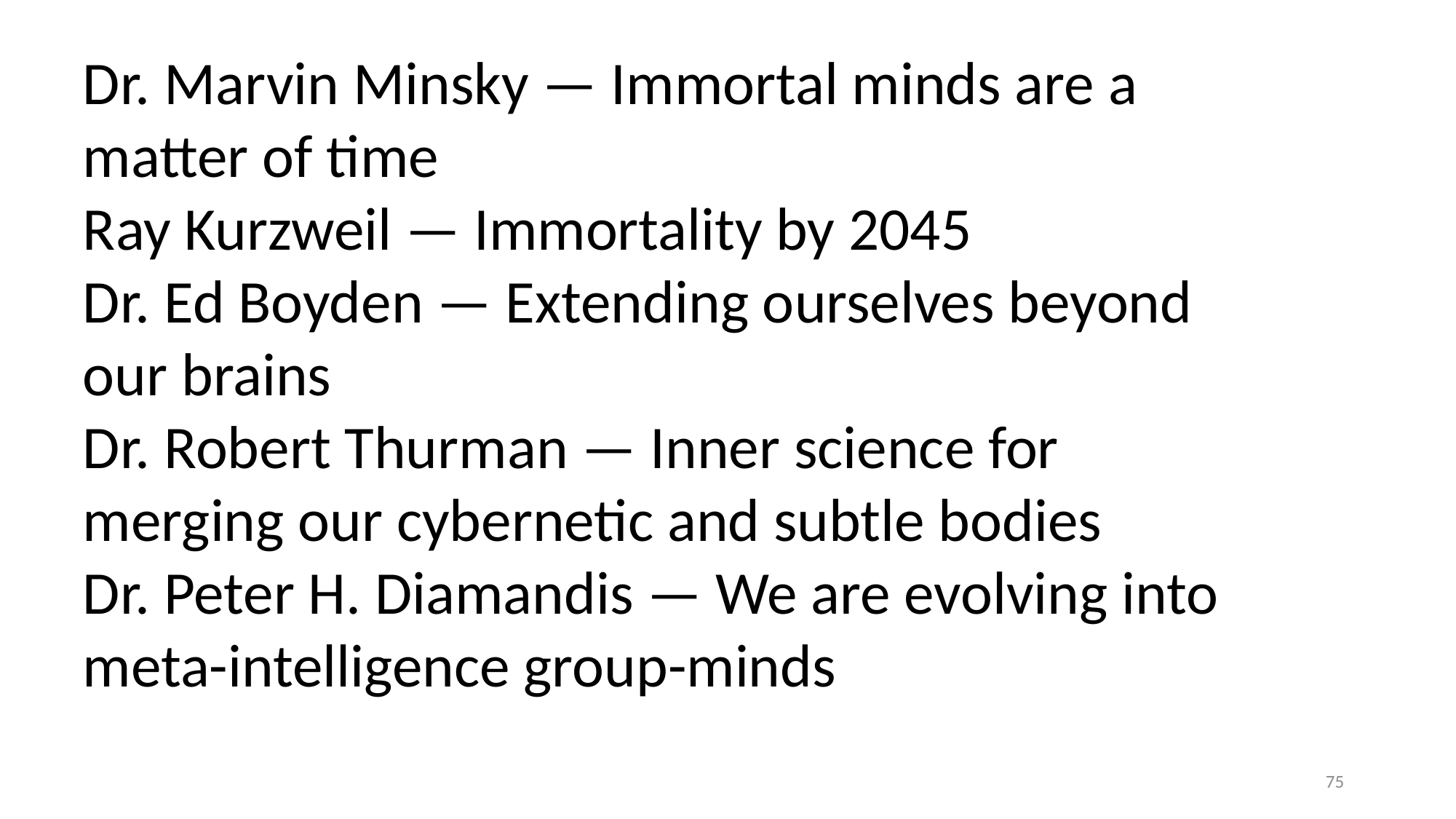

Dr. Marvin Minsky — Immortal minds are a matter of time
Ray Kurzweil — Immortality by 2045
Dr. Ed Boyden — Extending ourselves beyond our brains
Dr. Robert Thurman — Inner science for merging our cybernetic and subtle bodies
Dr. Peter H. Diamandis — We are evolving into meta-intelligence group-minds

75